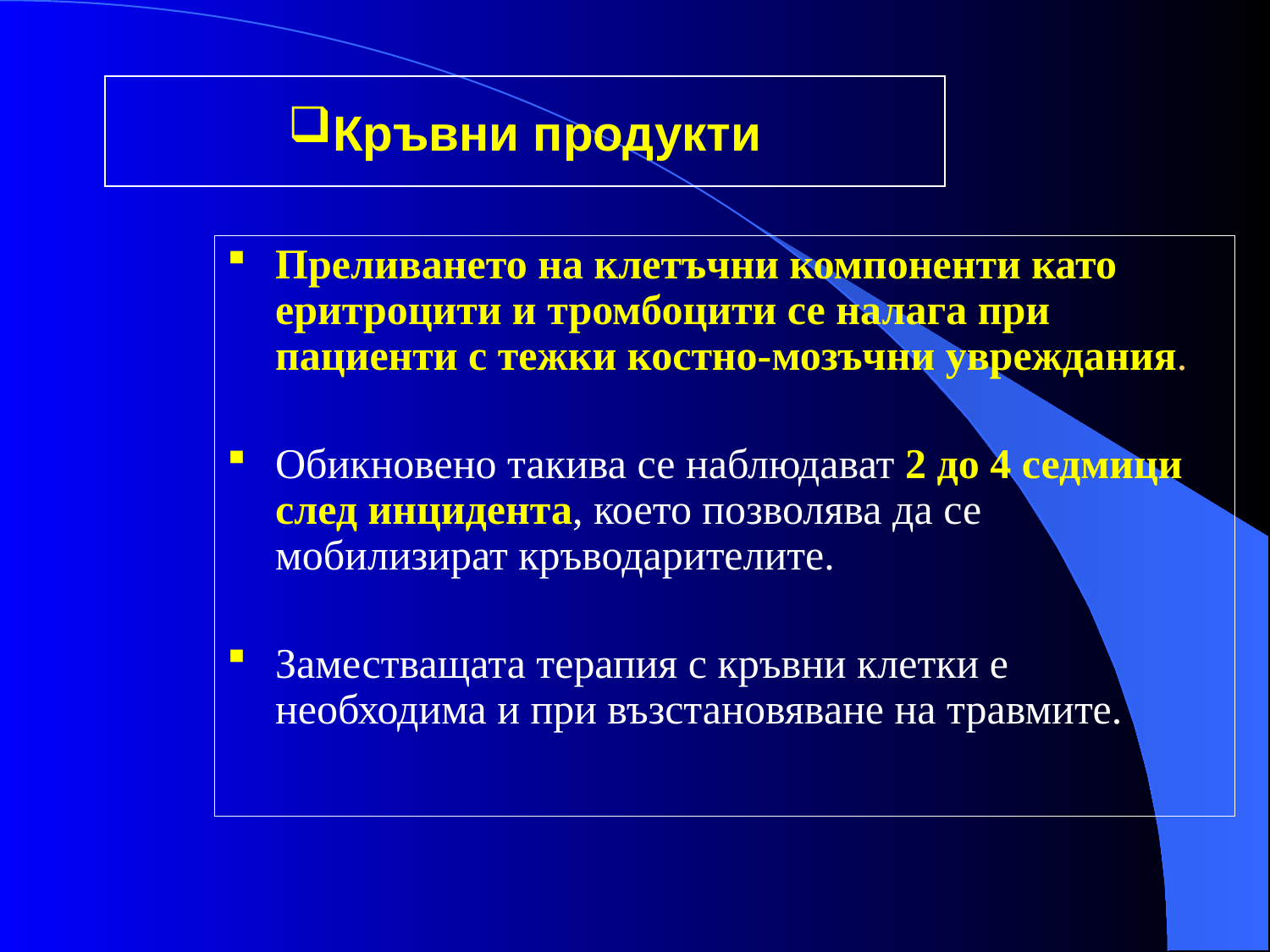

# Кръвни продукти
Преливането на клетъчни компоненти като еритроцити и тромбоцити се налага при пациенти с тежки костно-мозъчни увреждания.

Обикновено такива се наблюдават 2 до 4 седмици след инцидента, което позволява да се мобилизират кръводарителите.

Заместващата терапия с кръвни клетки е необходима и при възстановяване на травмите.